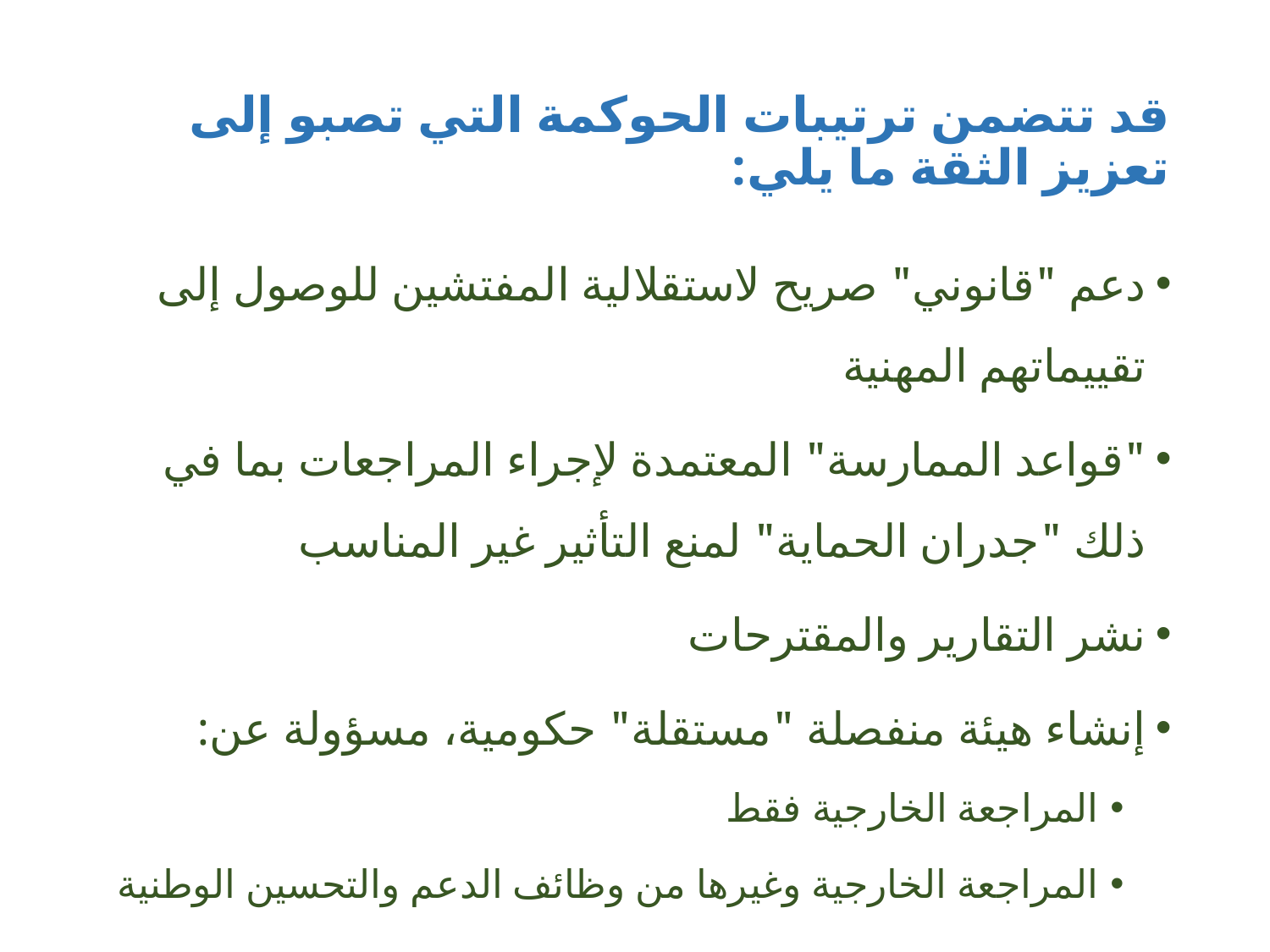

# قد تتضمن ترتيبات الحوكمة التي تصبو إلى تعزيز الثقة ما يلي:
دعم "قانوني" صريح لاستقلالية المفتشين للوصول إلى تقييماتهم المهنية
"قواعد الممارسة" المعتمدة لإجراء المراجعات بما في ذلك "جدران الحماية" لمنع التأثير غير المناسب
نشر التقارير والمقترحات
إنشاء هيئة منفصلة "مستقلة" حكومية، مسؤولة عن:
المراجعة الخارجية فقط
المراجعة الخارجية وغيرها من وظائف الدعم والتحسين الوطنية